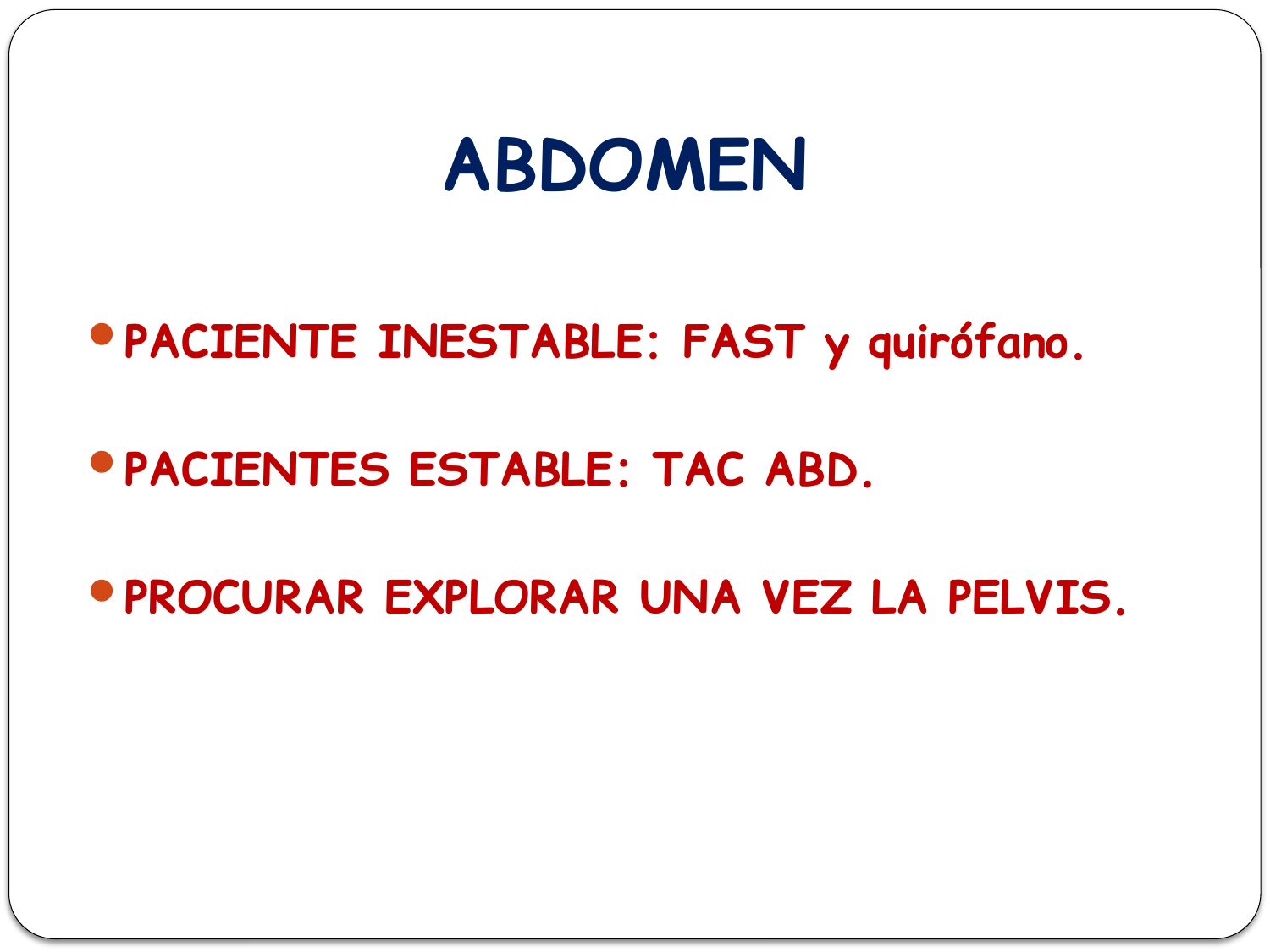

# ABDOMEN
PACIENTE INESTABLE: FAST y quirófano.

PACIENTES ESTABLE: TAC ABD.

PROCURAR EXPLORAR UNA VEZ LA PELVIS.